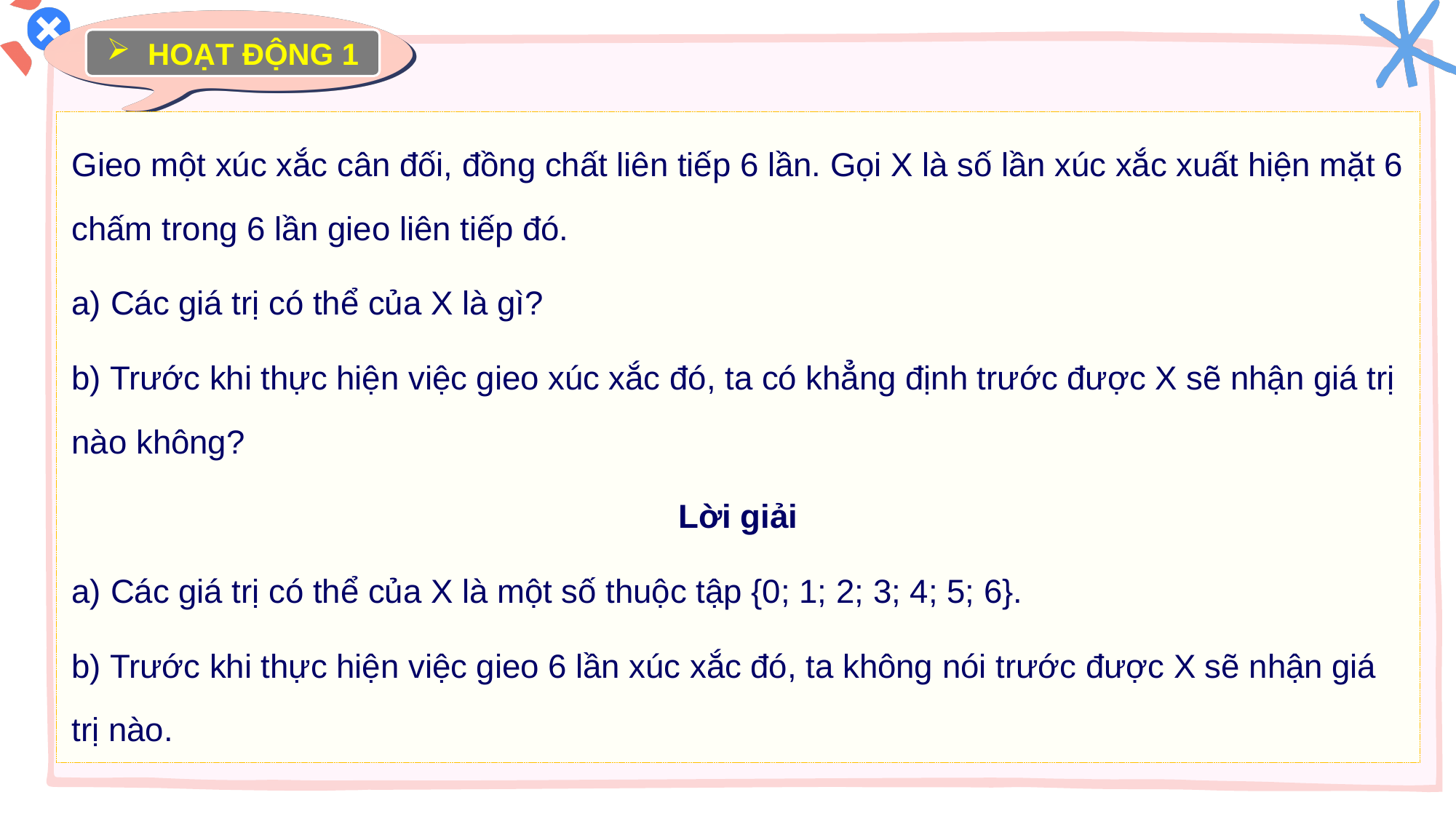

HOẠT ĐỘNG 1

Gieo một xúc xắc cân đối, đồng chất liên tiếp 6 lần. Gọi X là số lần xúc xắc xuất hiện mặt 6 chấm trong 6 lần gieo liên tiếp đó.
a) Các giá trị có thể của X là gì?
b) Trước khi thực hiện việc gieo xúc xắc đó, ta có khẳng định trước được X sẽ nhận giá trị nào không?
Lời giải
a) Các giá trị có thể của X là một số thuộc tập {0; 1; 2; 3; 4; 5; 6}.
b) Trước khi thực hiện việc gieo 6 lần xúc xắc đó, ta không nói trước được X sẽ nhận giá trị nào.